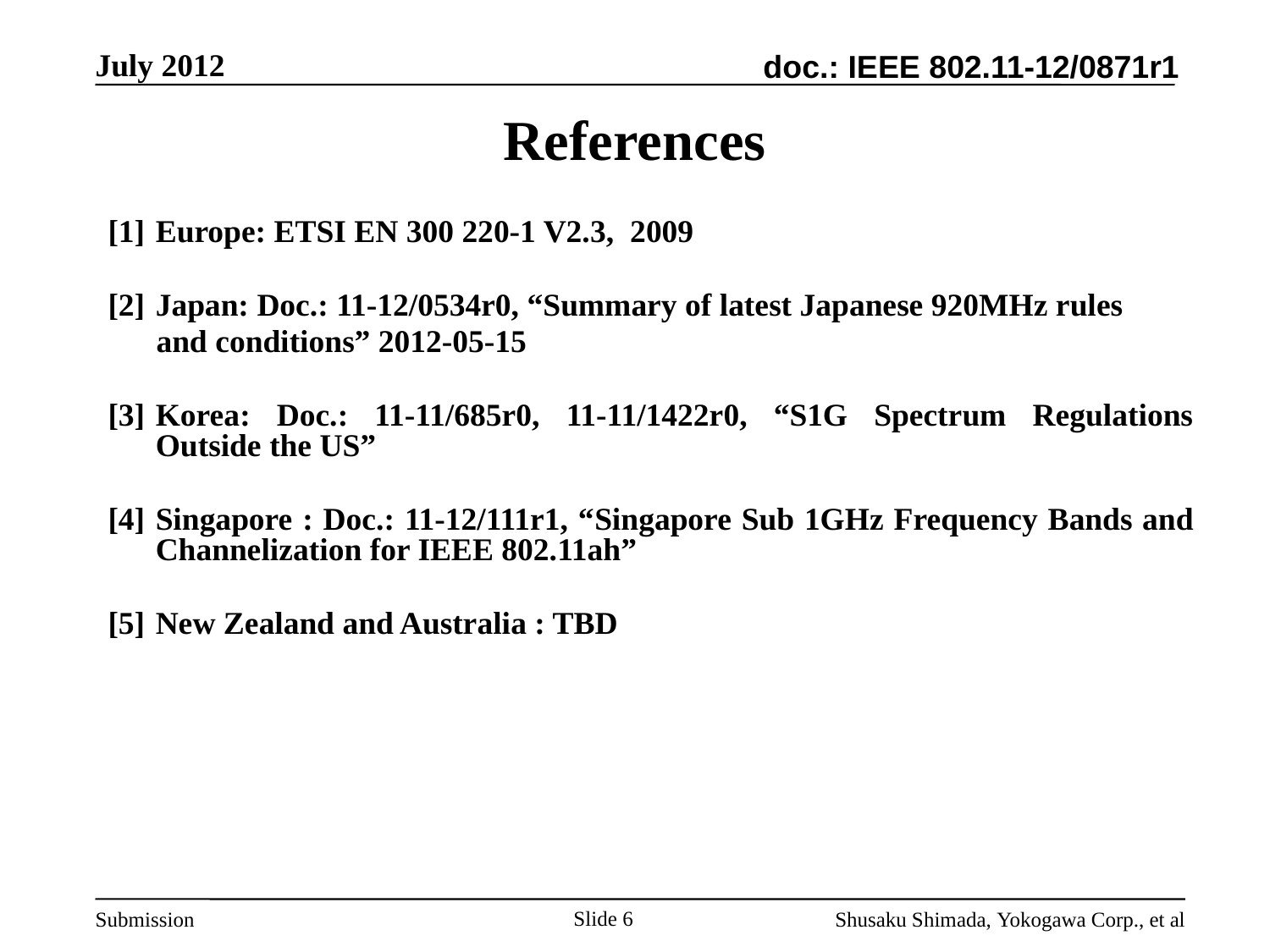

References
[1]	Europe: ETSI EN 300 220-1 V2.3,  2009

[2]	Japan: Doc.: 11-12/0534r0, “Summary of latest Japanese 920MHz rules
      and conditions” 2012-05-15

[3]	Korea: Doc.: 11-11/685r0, 11-11/1422r0, “S1G Spectrum Regulations Outside the US”

[4]	Singapore : Doc.: 11-12/111r1, “Singapore Sub 1GHz Frequency Bands and Channelization for IEEE 802.11ah”

[5]	New Zealand and Australia : TBD

Slide 6